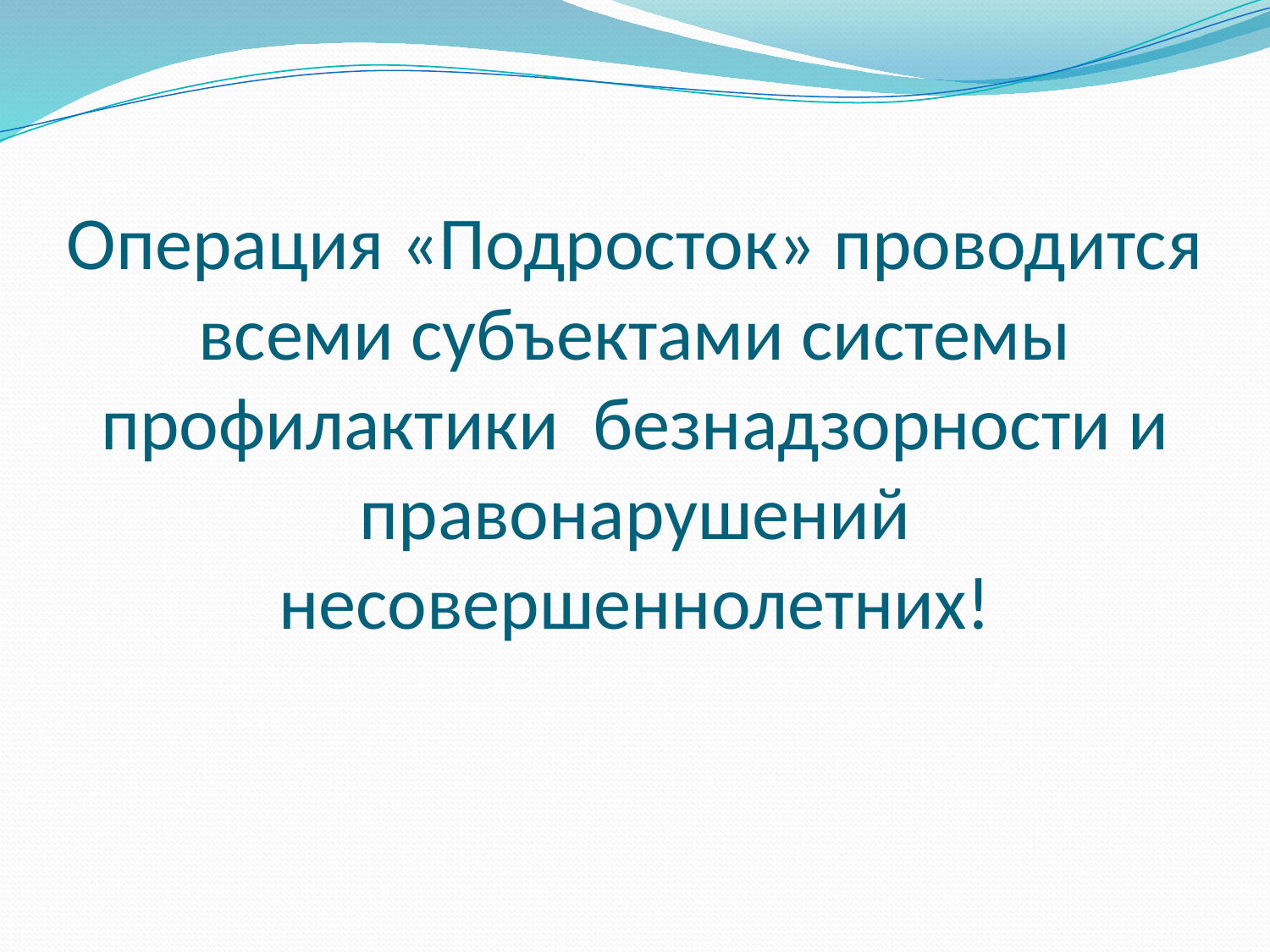

# Операция «Подросток» проводится всеми субъектами системы профилактики  безнадзорности и правонарушений несовершеннолетних!